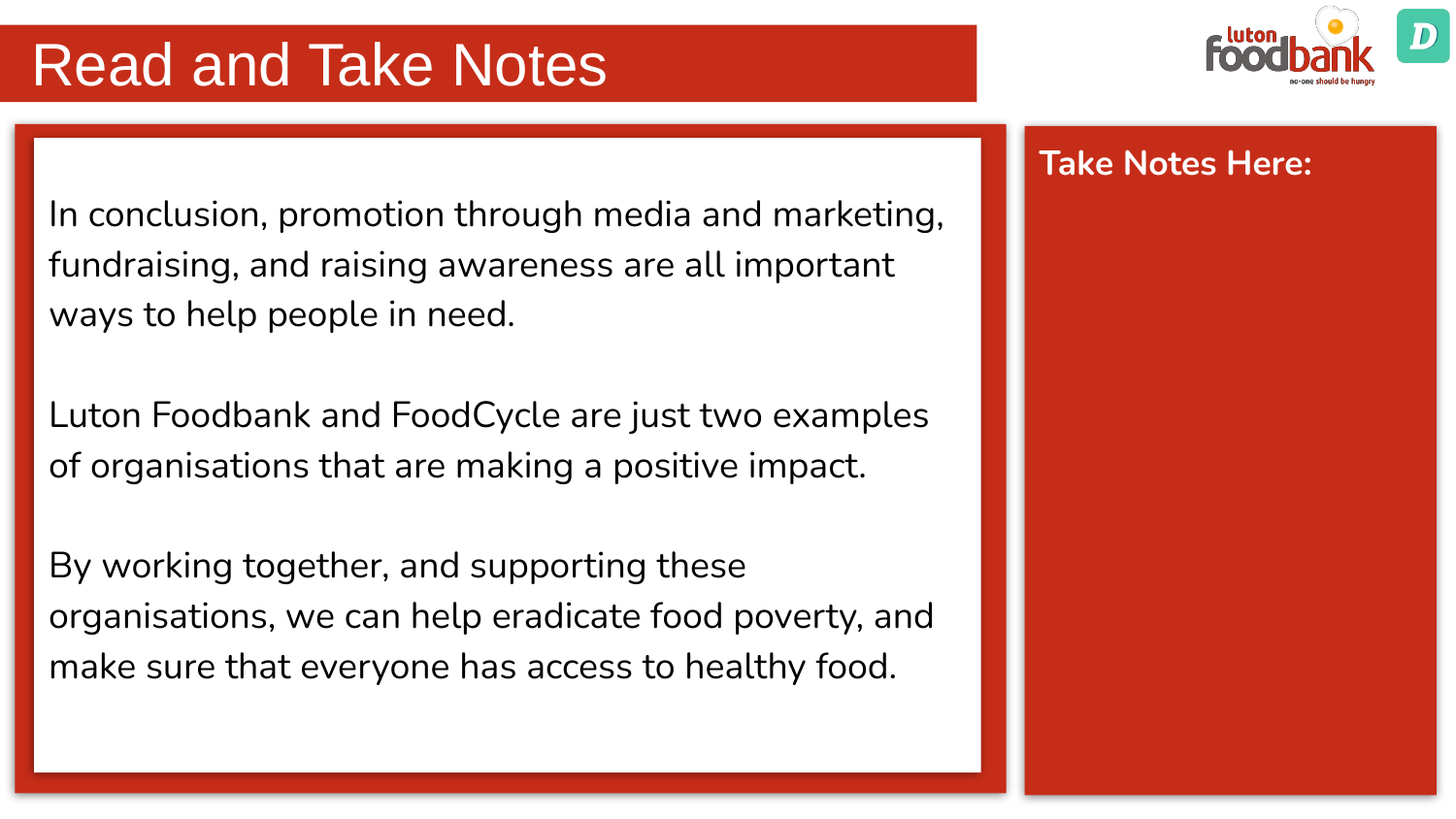

# Read and Take Notes
In conclusion, promotion through media and marketing, fundraising, and raising awareness are all important ways to help people in need.

Luton Foodbank and FoodCycle are just two examples of organisations that are making a positive impact.

By working together, and supporting these organisations, we can help eradicate food poverty, and make sure that everyone has access to healthy food.